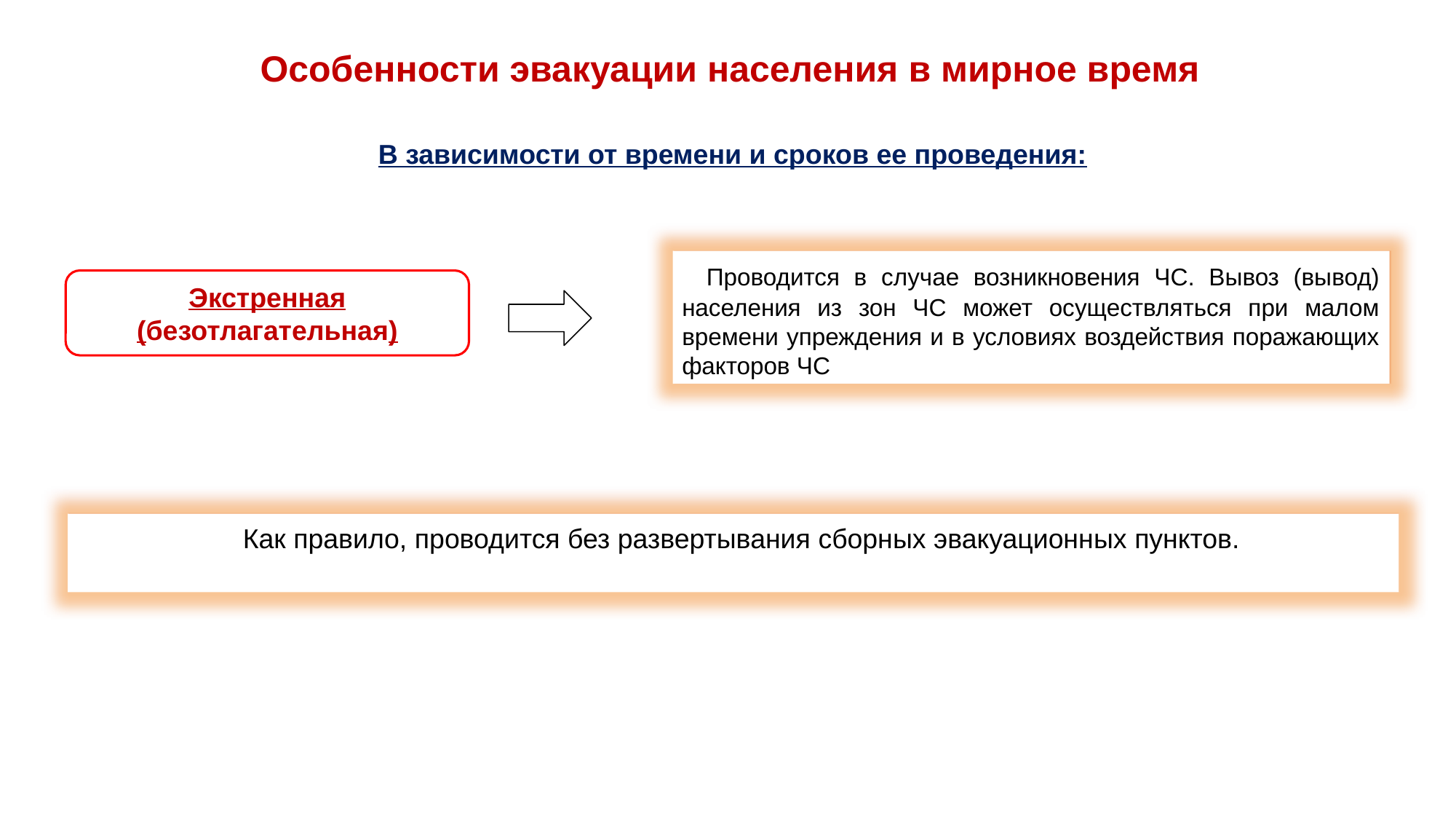

Особенности эвакуации населения в мирное время

В зависимости от времени и сроков ее проведения:

  Проводится в случае возникновения ЧС. Вывоз (вывод) населения из зон ЧС может осуществляться при малом времени упреждения и в условиях воздействия поражающих факторов ЧС
Экстренная
(безотлагательная)

  Как правило, проводится без развертывания сборных эвакуационных пунктов.